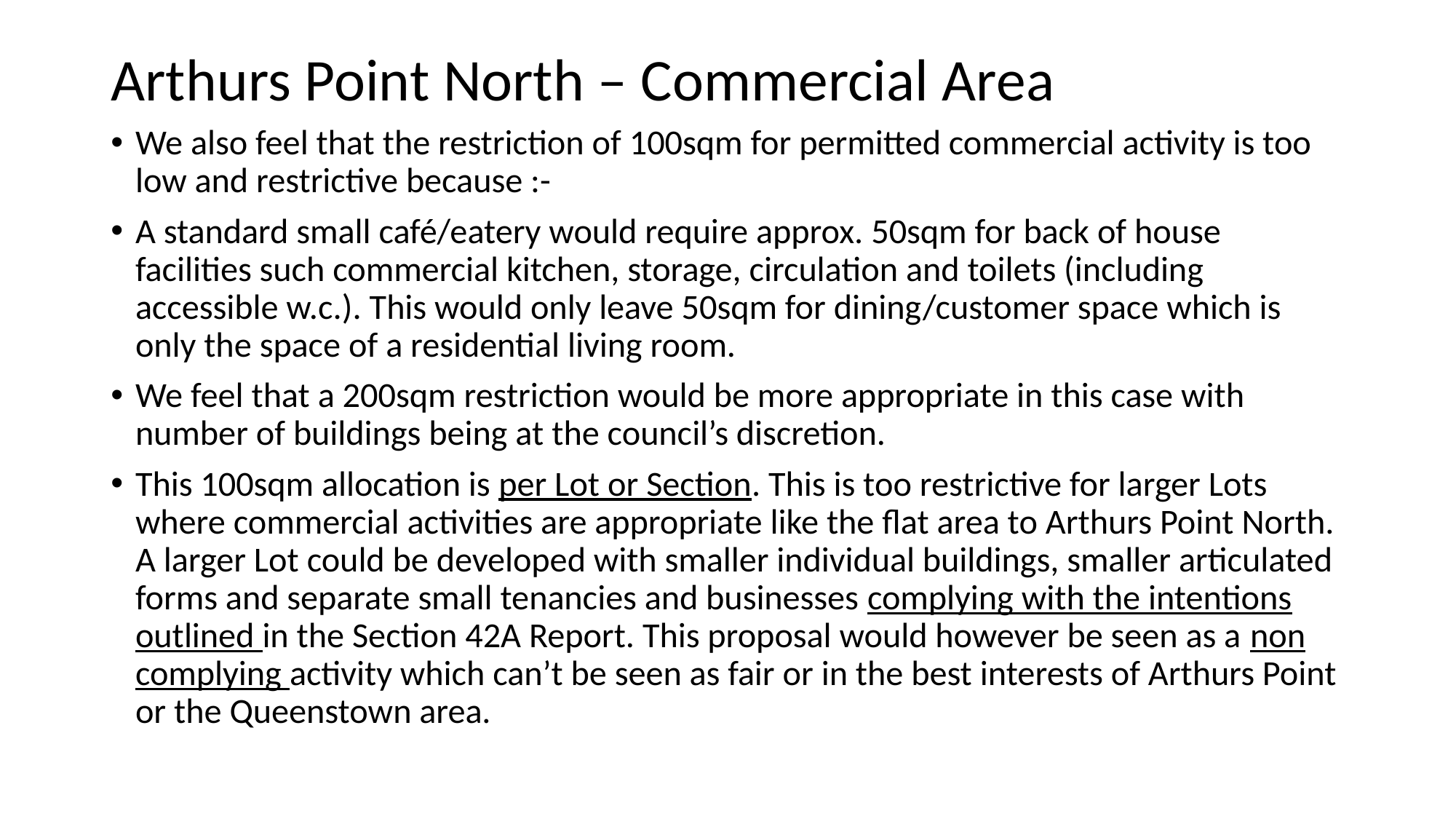

# Arthurs Point North – Commercial Area
We also feel that the restriction of 100sqm for permitted commercial activity is too low and restrictive because :-
A standard small café/eatery would require approx. 50sqm for back of house facilities such commercial kitchen, storage, circulation and toilets (including accessible w.c.). This would only leave 50sqm for dining/customer space which is only the space of a residential living room.
We feel that a 200sqm restriction would be more appropriate in this case with number of buildings being at the council’s discretion.
This 100sqm allocation is per Lot or Section. This is too restrictive for larger Lots where commercial activities are appropriate like the flat area to Arthurs Point North. A larger Lot could be developed with smaller individual buildings, smaller articulated forms and separate small tenancies and businesses complying with the intentions outlined in the Section 42A Report. This proposal would however be seen as a non complying activity which can’t be seen as fair or in the best interests of Arthurs Point or the Queenstown area.